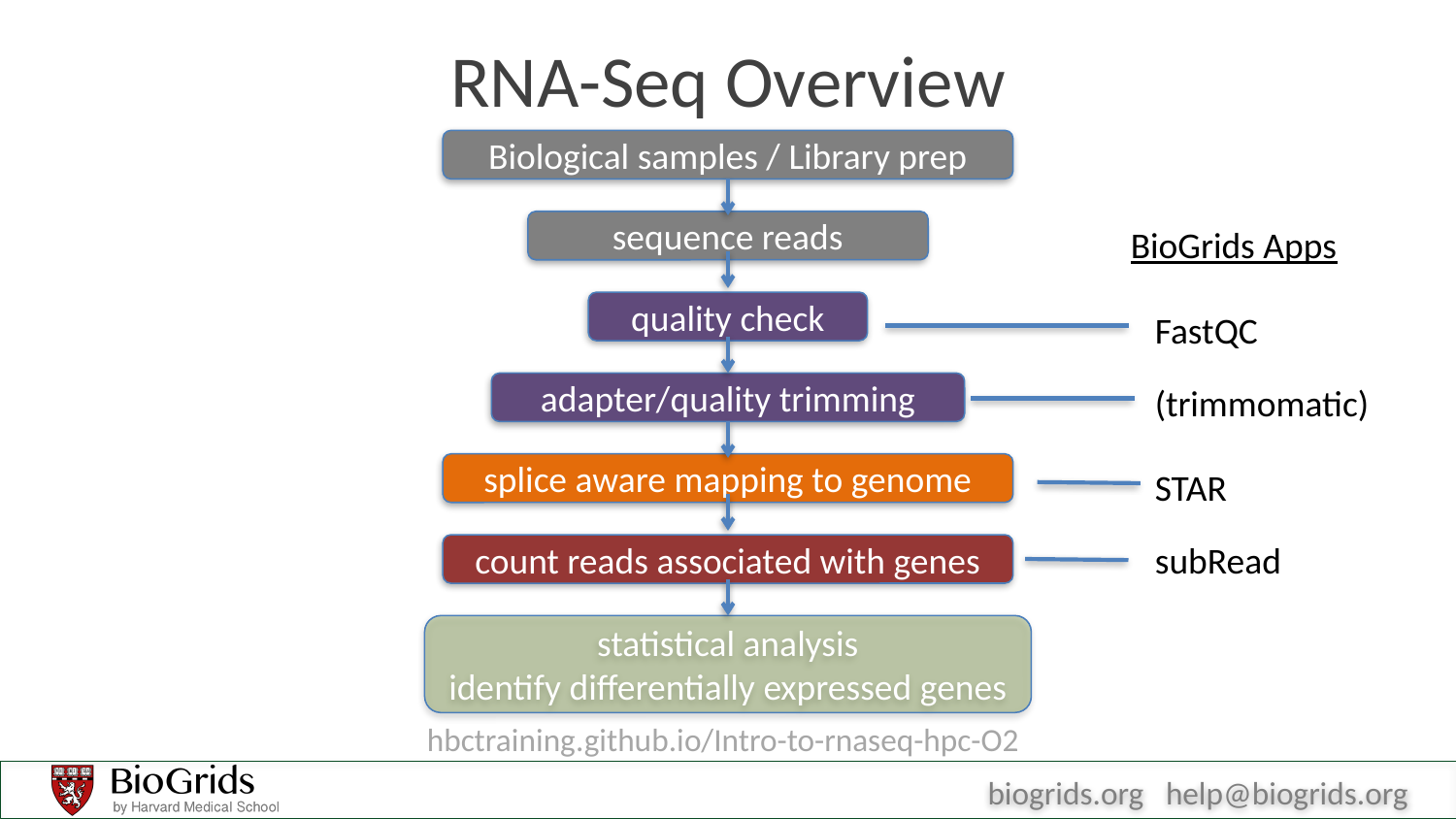

# RNA-Seq Overview
Biological samples / Library prep
sequence reads
BioGrids Apps
quality check
FastQC
adapter/quality trimming
(trimmomatic)

splice aware mapping to genome
STAR
subRead
count reads associated with genes
statistical analysis
identify differentially expressed genes
hbctraining.github.io/Intro-to-rnaseq-hpc-O2